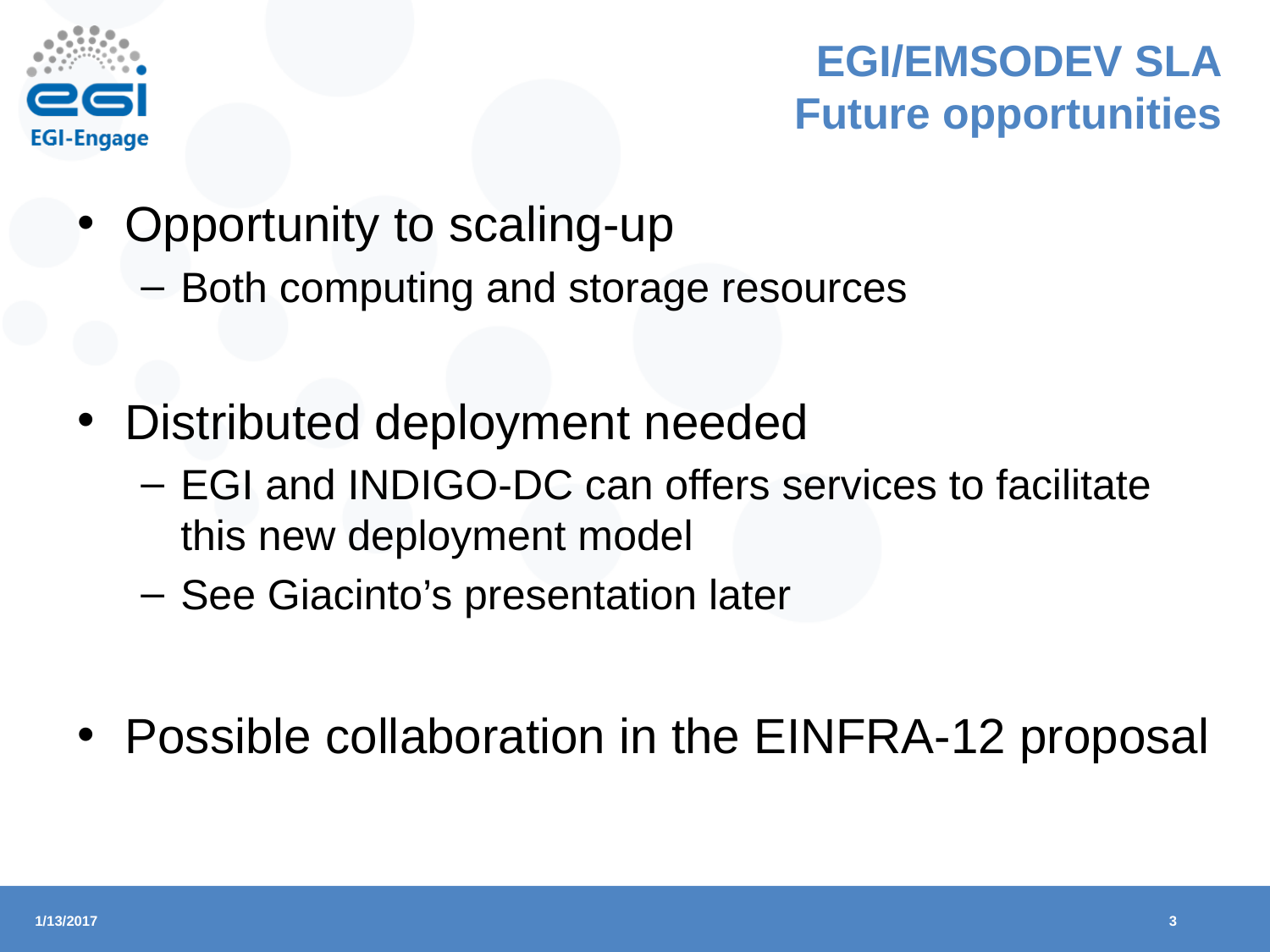

# EGI/EMSODEV SLA Future opportunities
Opportunity to scaling-up
Both computing and storage resources

Distributed deployment needed
EGI and INDIGO-DC can offers services to facilitate this new deployment model
See Giacinto’s presentation later

Possible collaboration in the EINFRA-12 proposal